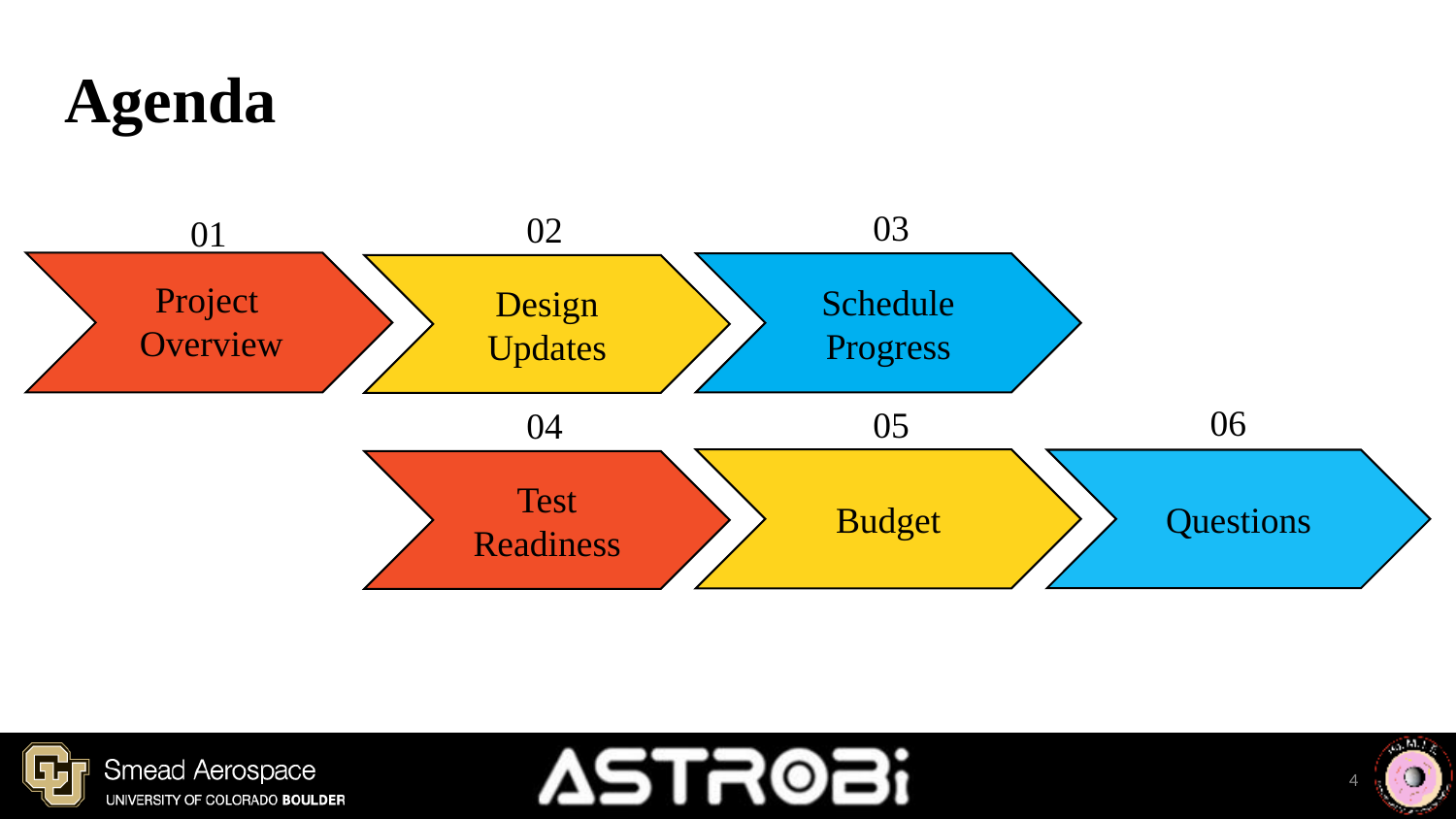

# Agenda
03
02
01

Project
Overview
Schedule Progress
Design Updates
06
05
04
Budget
Questions
Test Readiness
4